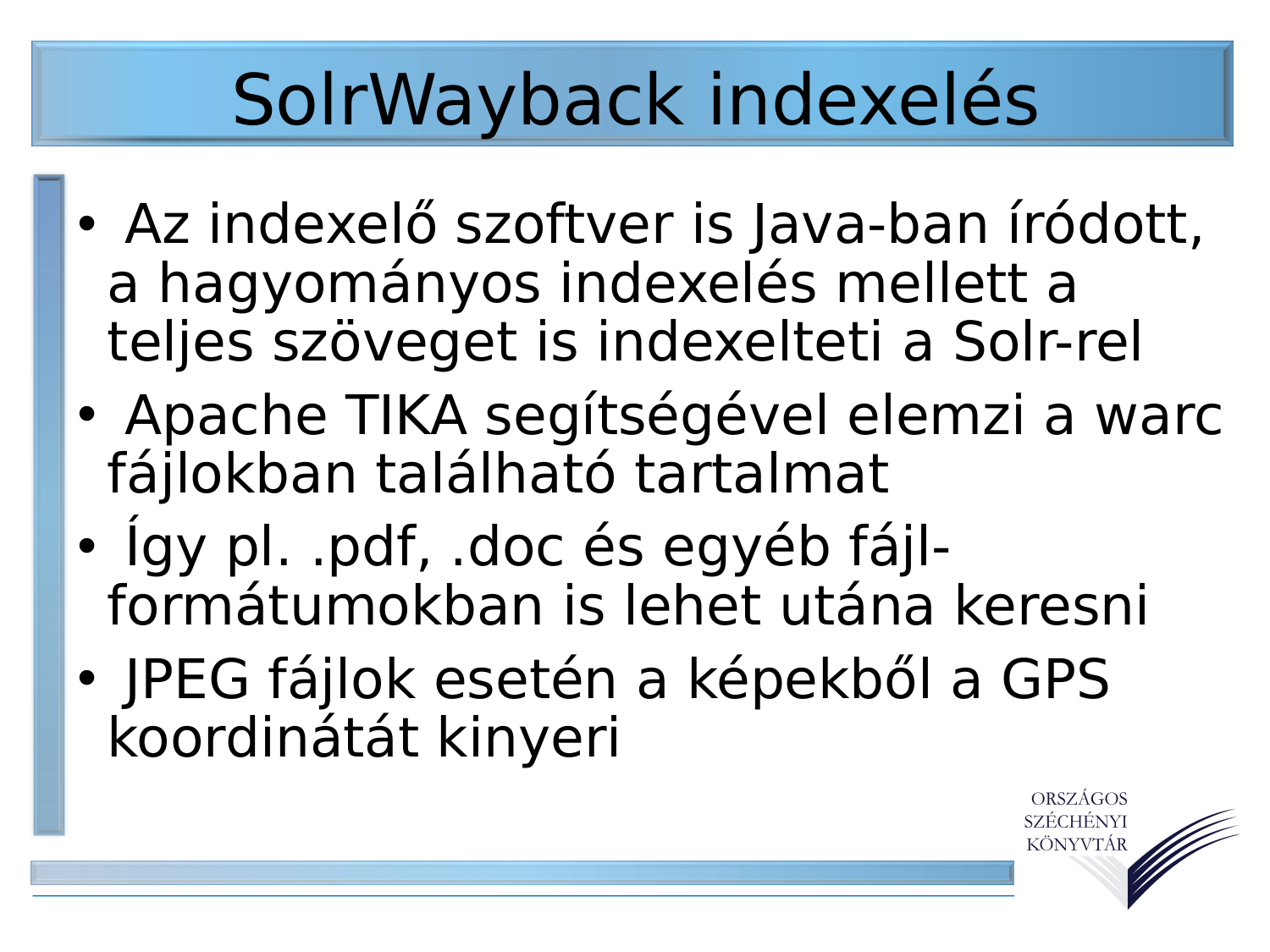

SolrWayback indexelés

 Az indexelő szoftver is Java-ban íródott, a hagyományos indexelés mellett a teljes szöveget is indexelteti a Solr-rel
 Apache TIKA segítségével elemzi a warc fájlokban található tartalmat
 Így pl. .pdf, .doc és egyéb fájl-formátumokban is lehet utána keresni
 JPEG fájlok esetén a képekből a GPS koordinátát kinyeri